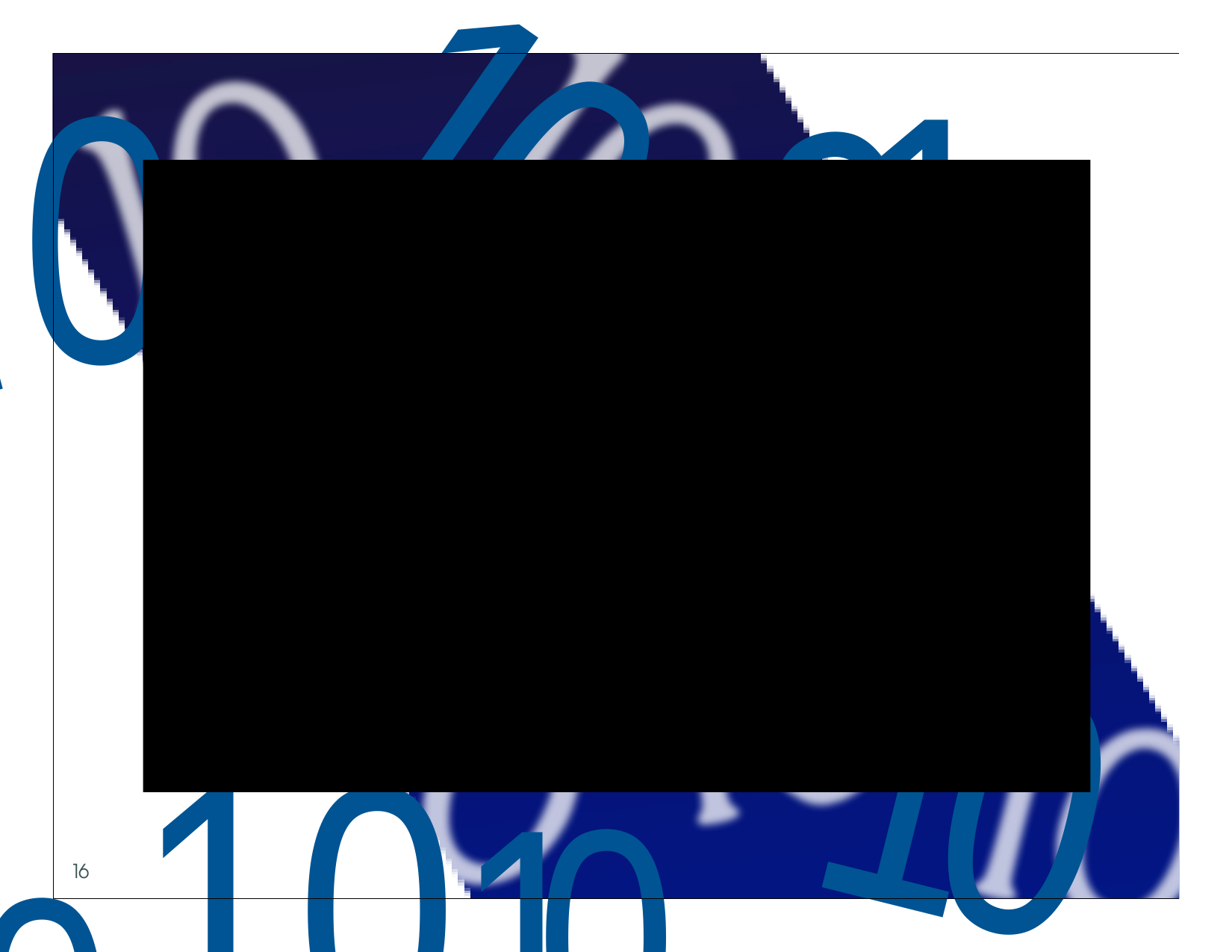

10
0
0	1
01010
1

10

16